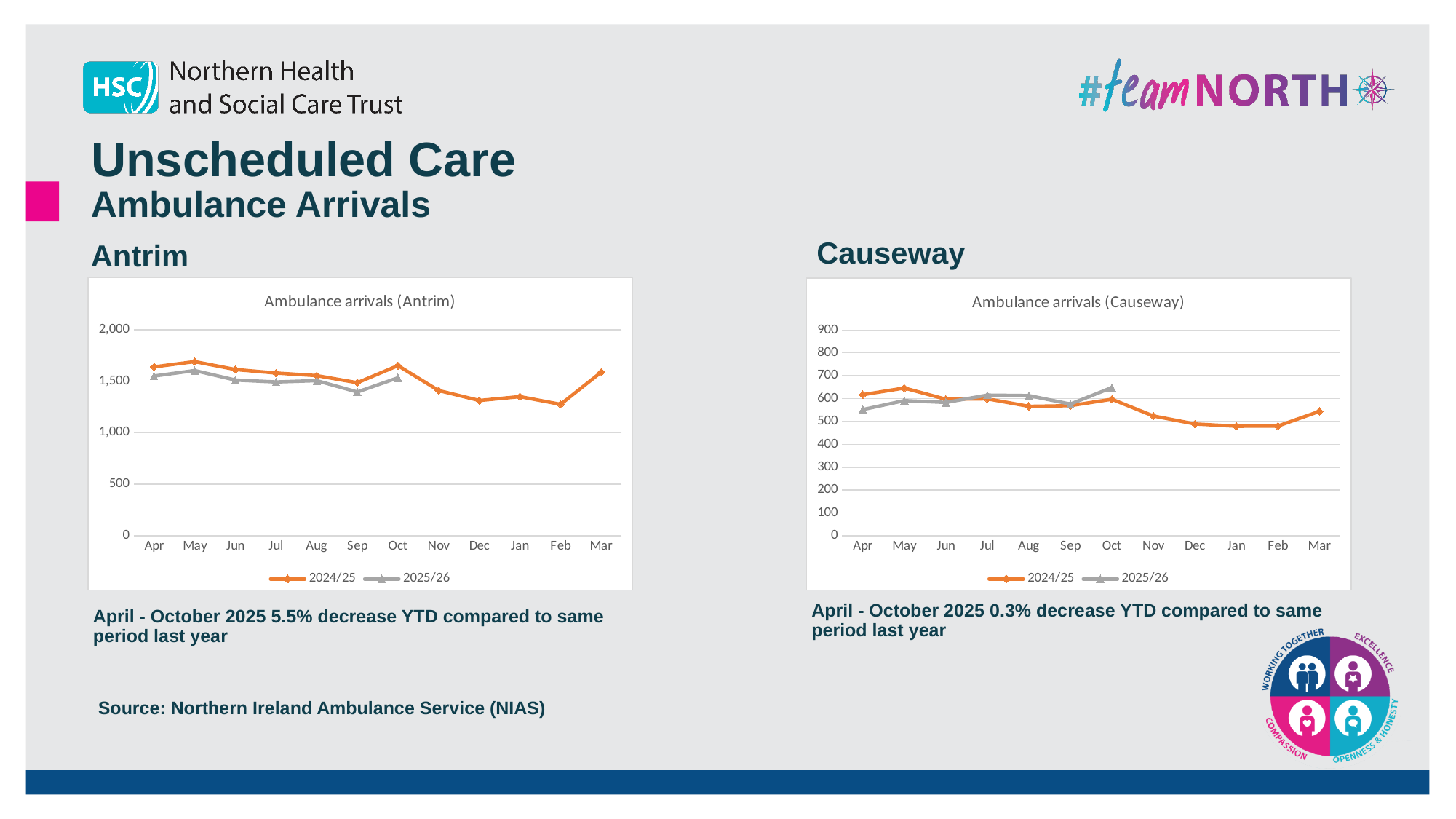

Unscheduled Care
Ambulance Arrivals
Causeway
Antrim

[unsupported chart]

[unsupported chart]

April - October 2025 0.3% decrease YTD compared to same period last year
April - October 2025 5.5% decrease YTD compared to same period last year
Source: Northern Ireland Ambulance Service (NIAS)